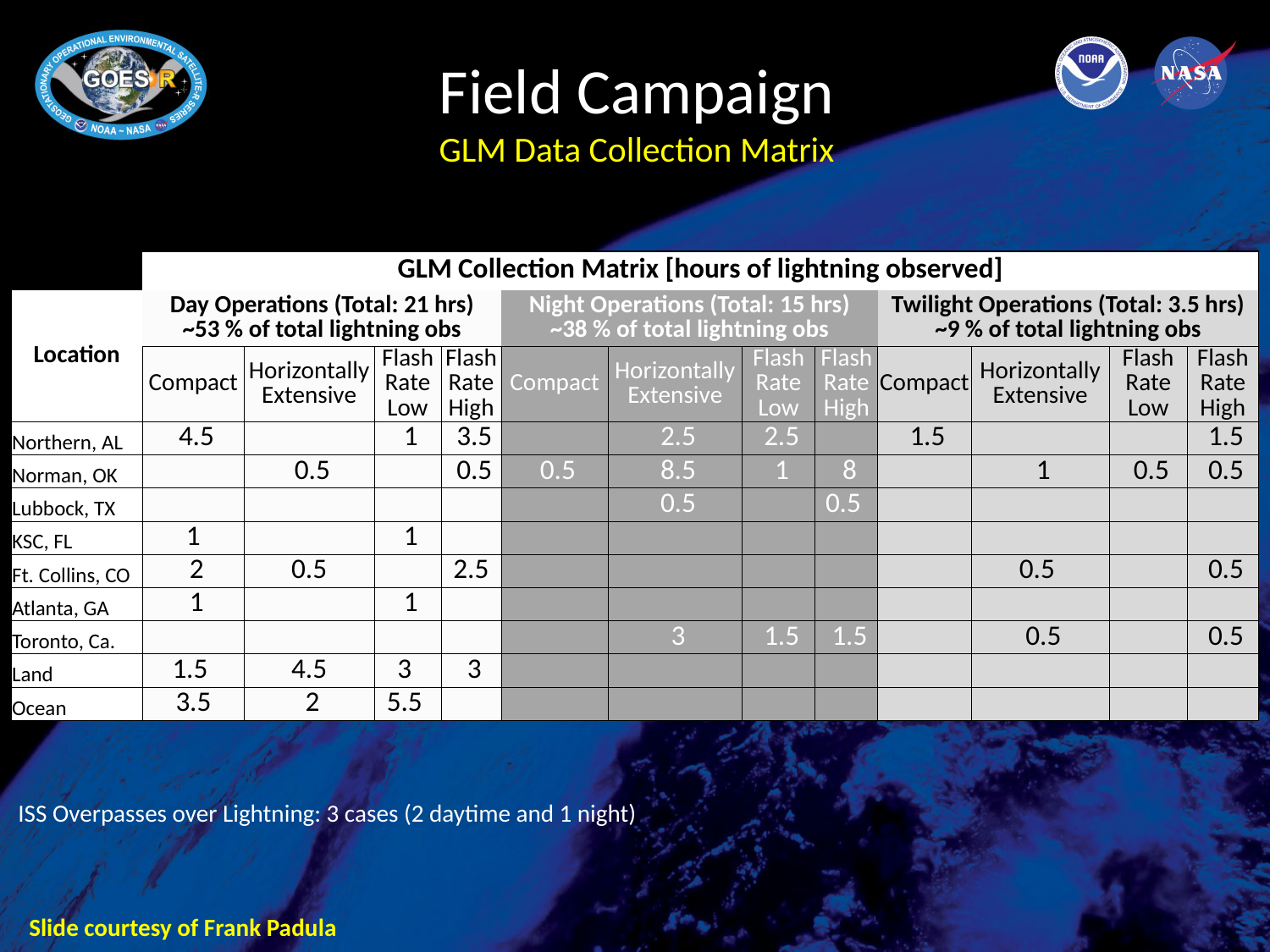

Field Campaign
GLM Data Collection Matrix
|  | GLM Collection Matrix [hours of lightning observed] |  |  |  |  |  |  |  |  |  |  |  |
| --- | --- | --- | --- | --- | --- | --- | --- | --- | --- | --- | --- | --- |
| Location | Day Operations (Total: 21 hrs) ~53 % of total lightning obs |  |  |  | Night Operations (Total: 15 hrs) ~38 % of total lightning obs |  |  |  | Twilight Operations (Total: 3.5 hrs) ~9 % of total lightning obs |  |  |  |
|  | Compact | Horizontally Extensive | Flash Rate Low | Flash Rate High | Compact | Horizontally Extensive | Flash Rate Low | Flash Rate High | Compact | Horizontally Extensive | Flash Rate Low | Flash Rate High |
| Northern, AL | 4.5 |  | 1 | 3.5 |  | 2.5 | 2.5 |  | 1.5 |  |  | 1.5 |
| Norman, OK |  | 0.5 |  | 0.5 | 0.5 | 8.5 | 1 | 8 |  | 1 | 0.5 | 0.5 |
| Lubbock, TX |  |  |  |  |  | 0.5 |  | 0.5 |  |  |  |  |
| KSC, FL | 1 |  | 1 |  |  |  |  |  |  |  |  |  |
| Ft. Collins, CO | 2 | 0.5 |  | 2.5 |  |  |  |  |  | 0.5 |  | 0.5 |
| Atlanta, GA | 1 |  | 1 |  |  |  |  |  |  |  |  |  |
| Toronto, Ca. |  |  |  |  |  | 3 | 1.5 | 1.5 |  | 0.5 |  | 0.5 |
| Land | 1.5 | 4.5 | 3 | 3 |  |  |  |  |  |  |  |  |
| Ocean | 3.5 | 2 | 5.5 |  |  |  |  |  |  |  |  |  |
ISS Overpasses over Lightning: 3 cases (2 daytime and 1 night)
Slide courtesy of Frank Padula